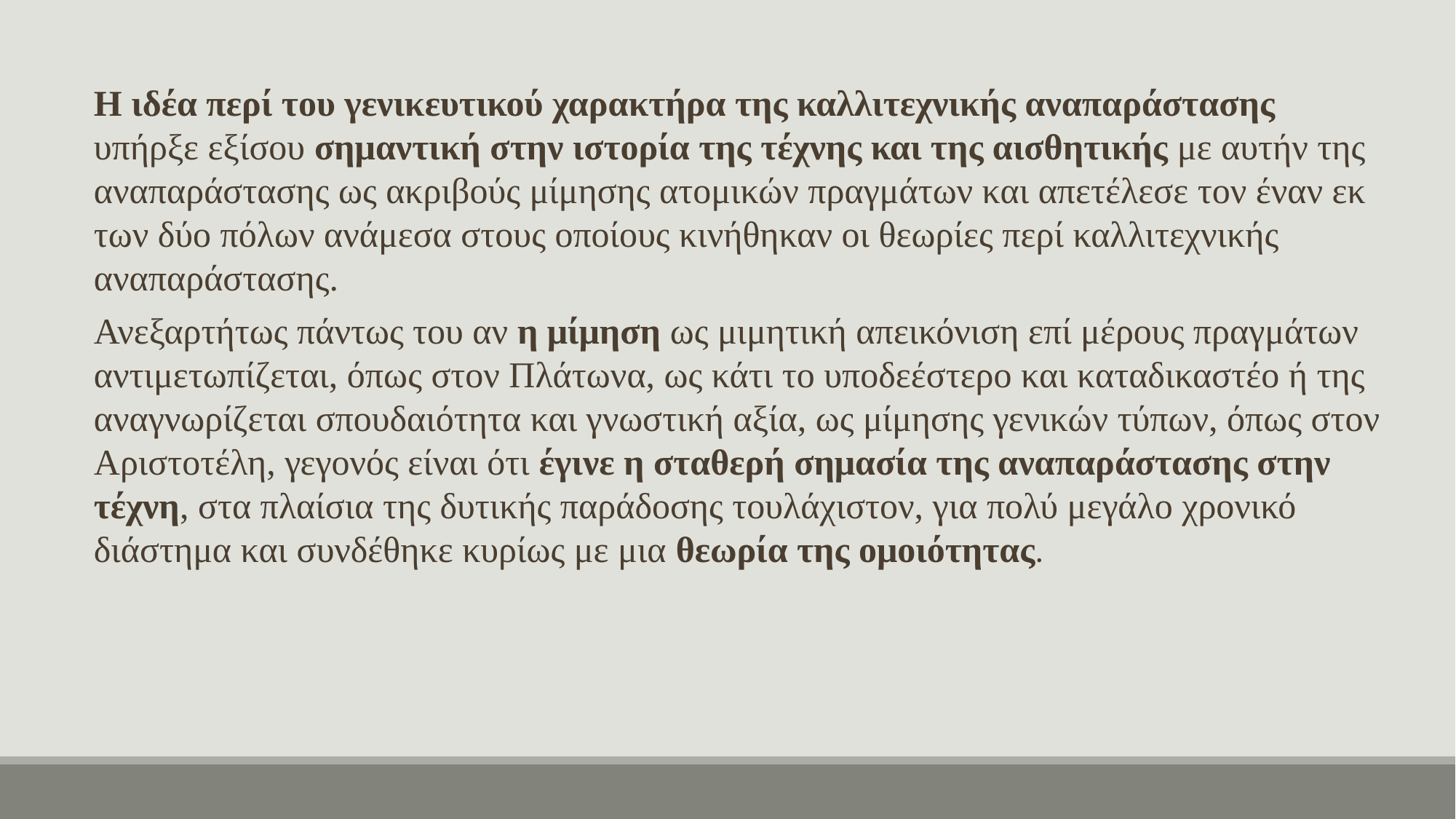

Η ιδέα περί του γενικευτικού χαρακτήρα της καλλιτεχνικής αναπαράστασης υπήρξε εξίσου σημαντική στην ιστορία της τέχνης και της αισθητικής με αυτήν της αναπαράστασης ως ακριβούς μίμησης ατομικών πραγμάτων και απετέλεσε τον έναν εκ των δύο πόλων ανάμεσα στους οποίους κινήθηκαν οι θεωρίες περί καλλιτεχνικής αναπαράστασης.
Ανεξαρτήτως πάντως του αν η μίμηση ως μιμητική απεικόνιση επί μέρους πραγμάτων αντιμετωπίζεται, όπως στον Πλάτωνα, ως κάτι το υποδεέστερο και καταδικαστέο ή της αναγνωρίζεται σπουδαιότητα και γνωστική αξία, ως μίμησης γενικών τύπων, όπως στον Αριστοτέλη, γεγονός είναι ότι έγινε η σταθερή σημασία της αναπαράστασης στην τέχνη, στα πλαίσια της δυτικής παράδοσης τουλάχιστον, για πολύ μεγάλο χρονικό διάστημα και συνδέθηκε κυρίως με μια θεωρία της ομοιότητας.